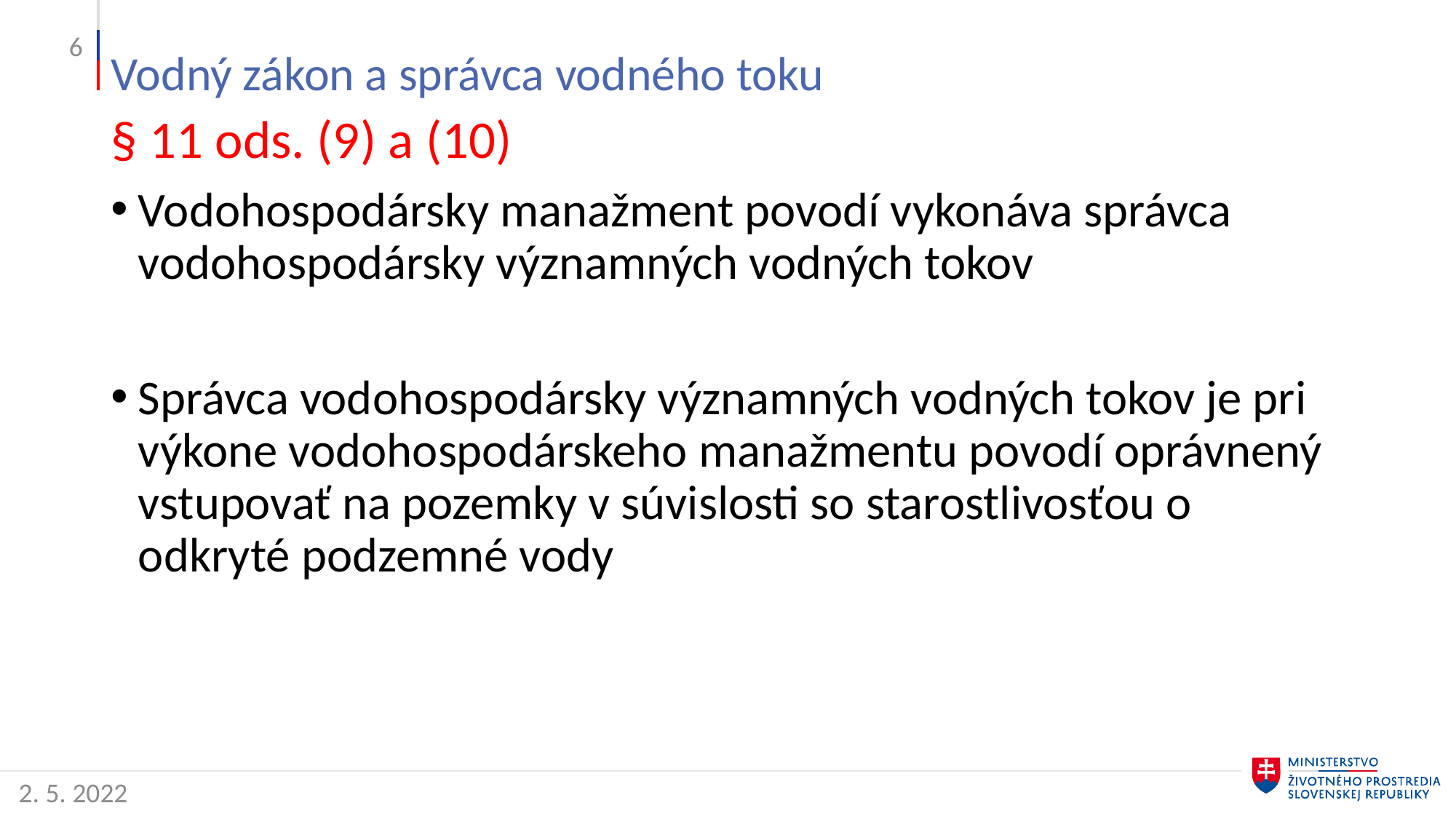

6
# Vodný zákon a správca vodného toku
§ 11 ods. (9) a (10)
Vodohospodársky manažment povodí vykonáva správca vodohospodársky významných vodných tokov

Správca vodohospodársky významných vodných tokov je pri výkone vodohospodárskeho manažmentu povodí oprávnený vstupovať na pozemky v súvislosti so starostlivosťou o odkryté podzemné vody

2. 5. 2022